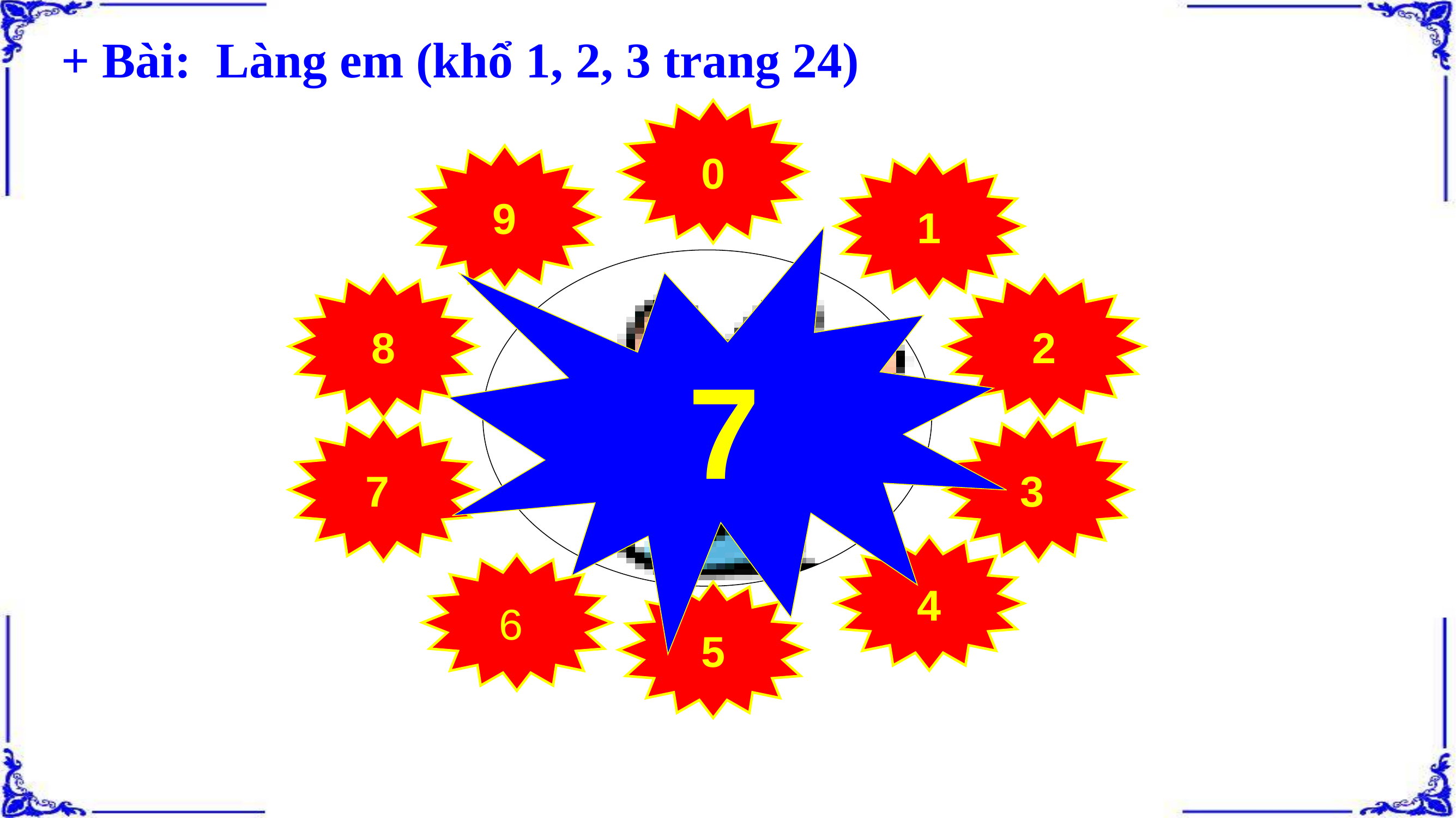

+ Bài:  Làng em (khổ 1, 2, 3 trang 24)
0
9
1
7

8
2
7
3

4

6
5